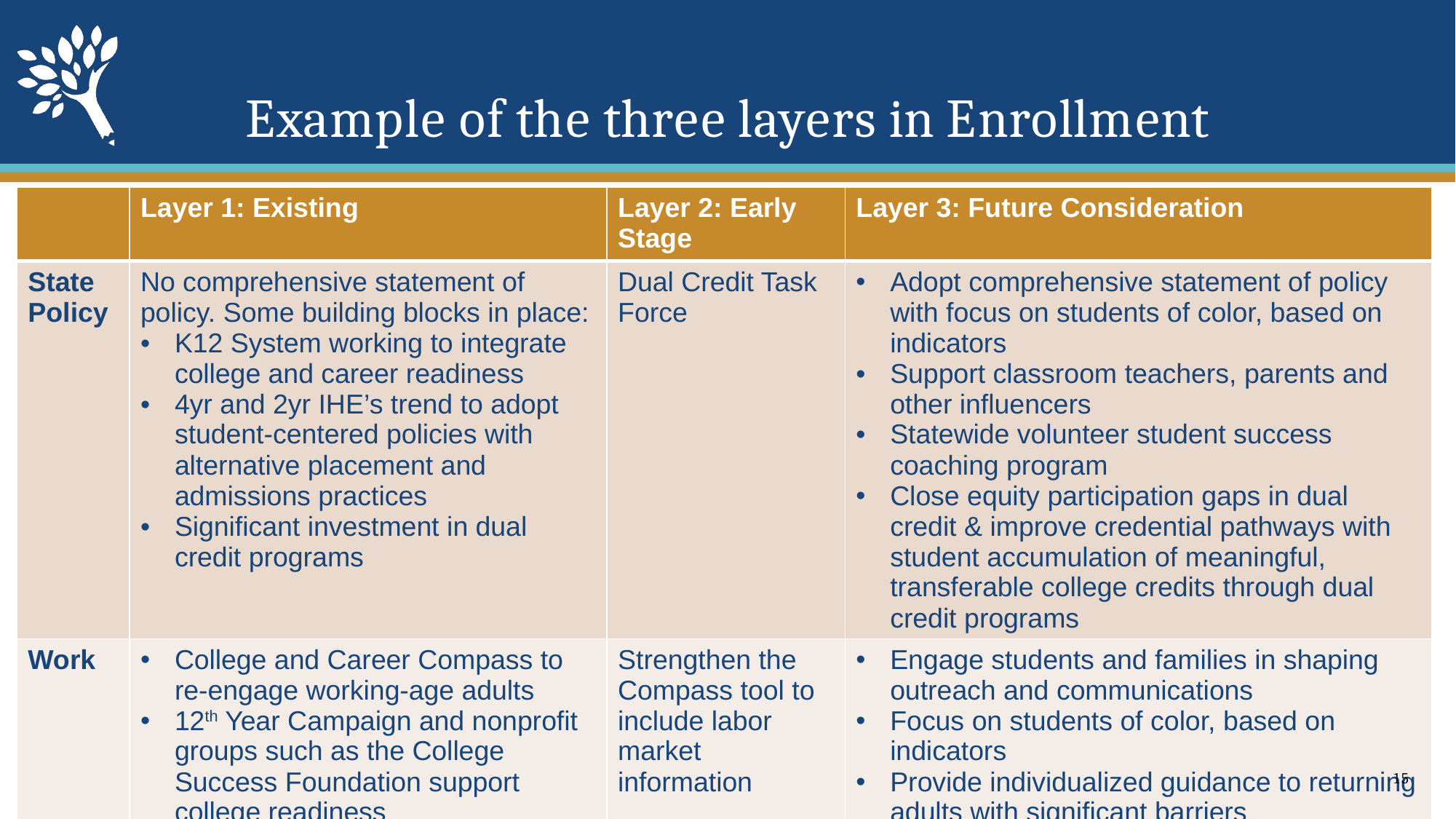

# Example of the three layers in Enrollment
|  | Layer 1: Existing | Layer 2: Early Stage | Layer 3: Future Consideration |
| --- | --- | --- | --- |
| State Policy | No comprehensive statement of policy. Some building blocks in place: K12 System working to integrate college and career readiness 4yr and 2yr IHE’s trend to adopt student-centered policies with alternative placement and admissions practices Significant investment in dual credit programs | Dual Credit Task Force | Adopt comprehensive statement of policy with focus on students of color, based on indicators Support classroom teachers, parents and other influencers Statewide volunteer student success coaching program Close equity participation gaps in dual credit & improve credential pathways with student accumulation of meaningful, transferable college credits through dual credit programs |
| Work | College and Career Compass to re-engage working-age adults 12th Year Campaign and nonprofit groups such as the College Success Foundation support college readiness | Strengthen the Compass tool to include labor market information | Engage students and families in shaping outreach and communications Focus on students of color, based on indicators Provide individualized guidance to returning adults with significant barriers |
15